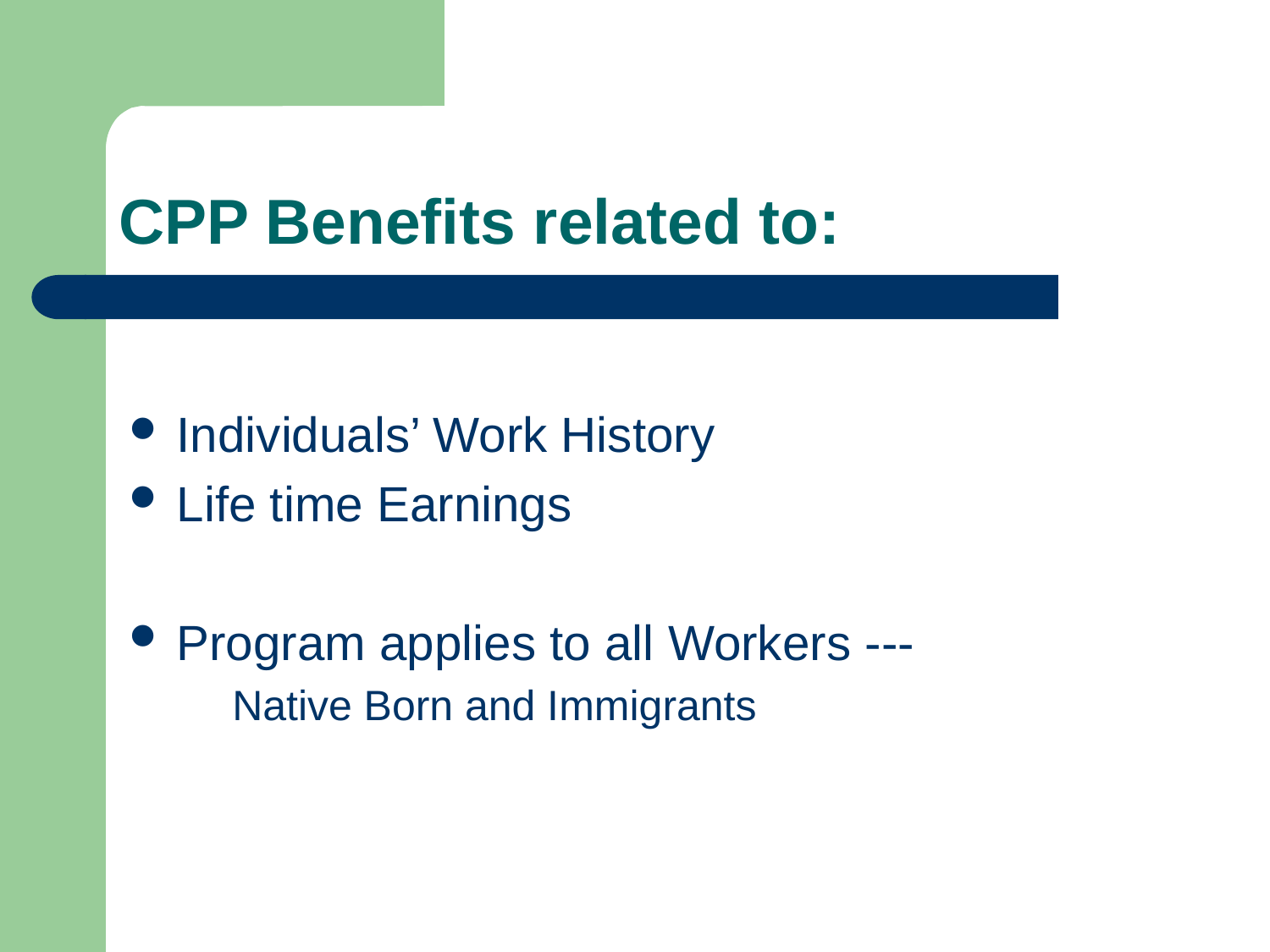

# CPP Benefits related to:

Individuals’ Work History
Life time Earnings

Program applies to all Workers ---
	Native Born and Immigrants